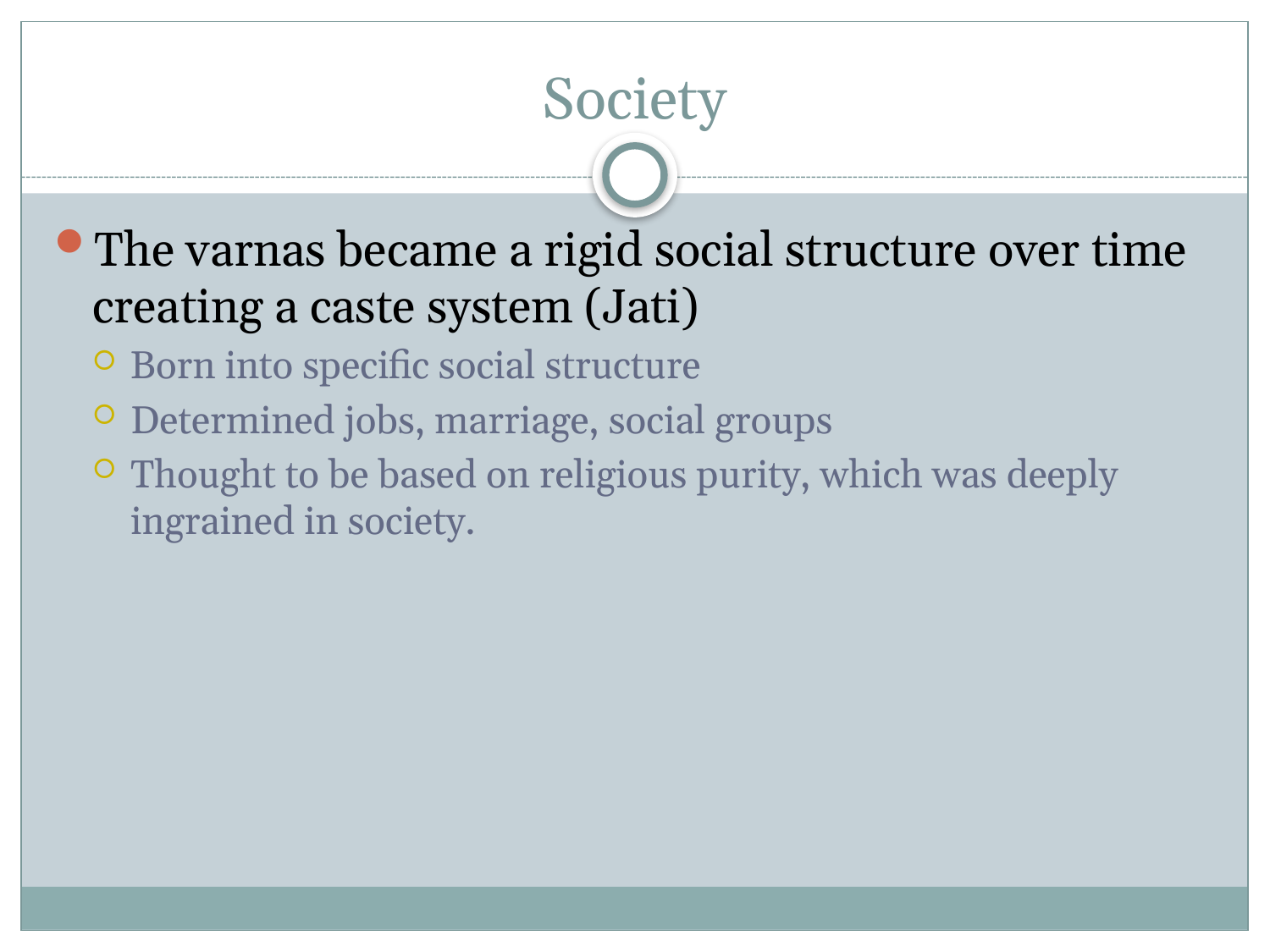

# Society
The varnas became a rigid social structure over time creating a caste system (Jati)
Born into specific social structure
Determined jobs, marriage, social groups
Thought to be based on religious purity, which was deeply ingrained in society.